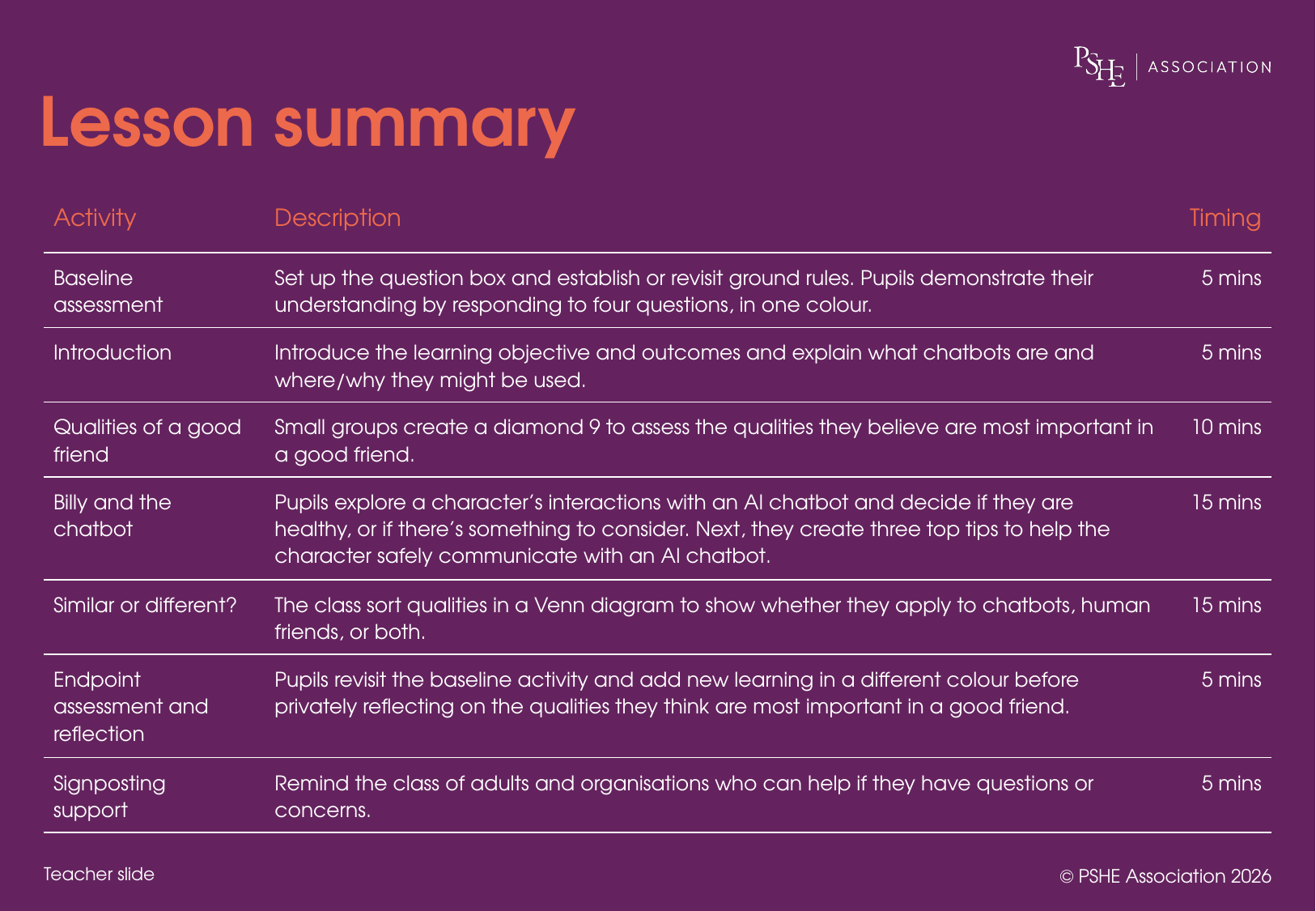

# Lesson summary
| Activity | Description | Timing |
| --- | --- | --- |
| Baseline assessment | Set up the question box and establish or revisit ground rules. Pupils demonstrate their understanding by responding to four questions, in one colour. | 5 mins |
| Introduction | Introduce the learning objective and outcomes and explain what chatbots are and where/why they might be used. | 5 mins |
| Qualities of a good friend | Small groups create a diamond 9 to assess the qualities they believe are most important in a good friend. | 10 mins |
| Billy and the chatbot | Pupils explore a character’s interactions with an AI chatbot and decide if they are healthy, or if there’s something to consider. Next, they create three top tips to help the character safely communicate with an AI chatbot. | 15 mins |
| Similar or different? | The class sort qualities in a Venn diagram to show whether they apply to chatbots, human friends, or both. | 15 mins |
| Endpoint assessment and reflection | Pupils revisit the baseline activity and add new learning in a different colour before privately reflecting on the qualities they think are most important in a good friend. | 5 mins |
| Signposting support | Remind the class of adults and organisations who can help if they have questions or concerns. | 5 mins |
© PSHE Association 2026